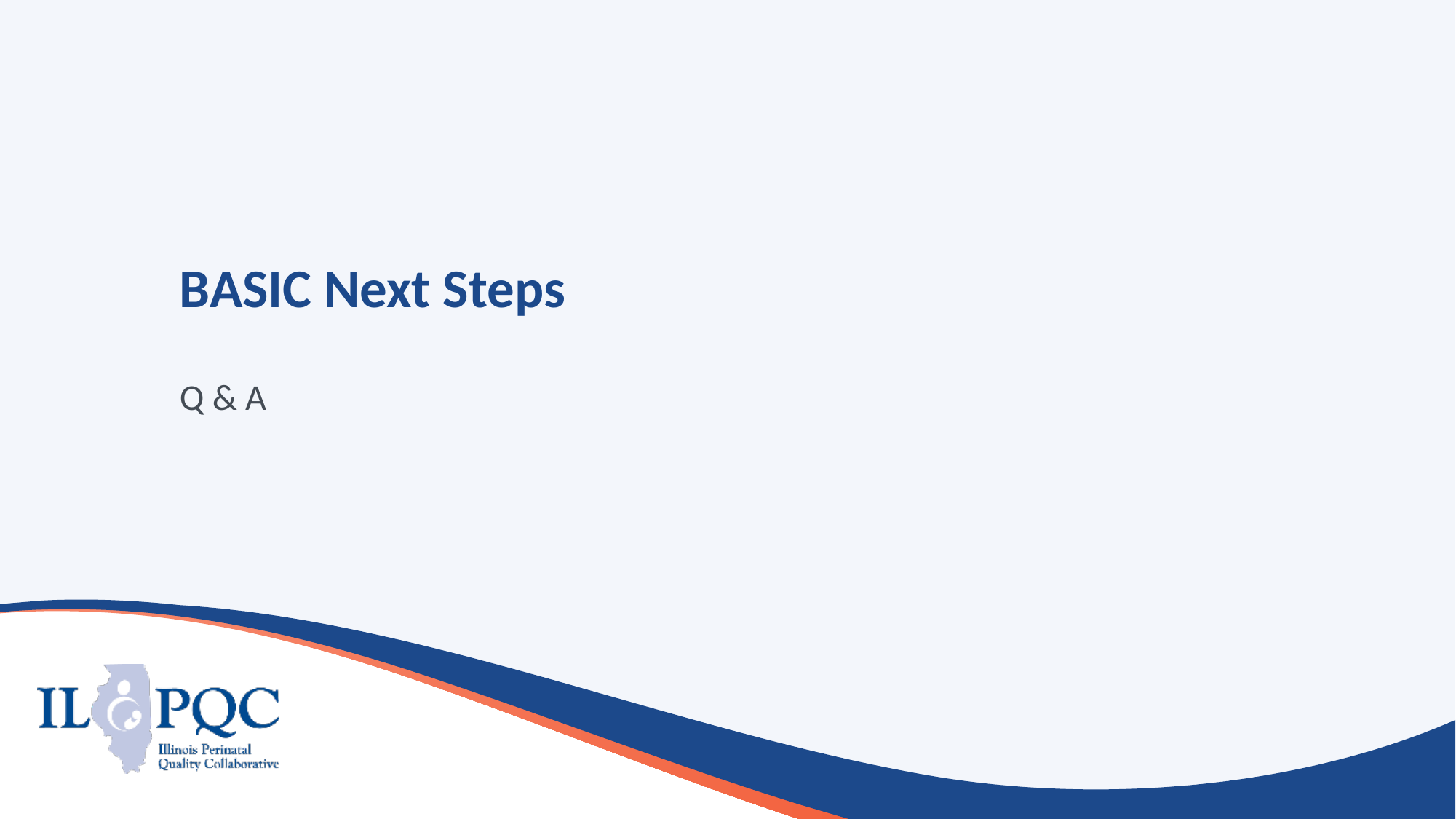

# BASIC Next Steps
Q & A